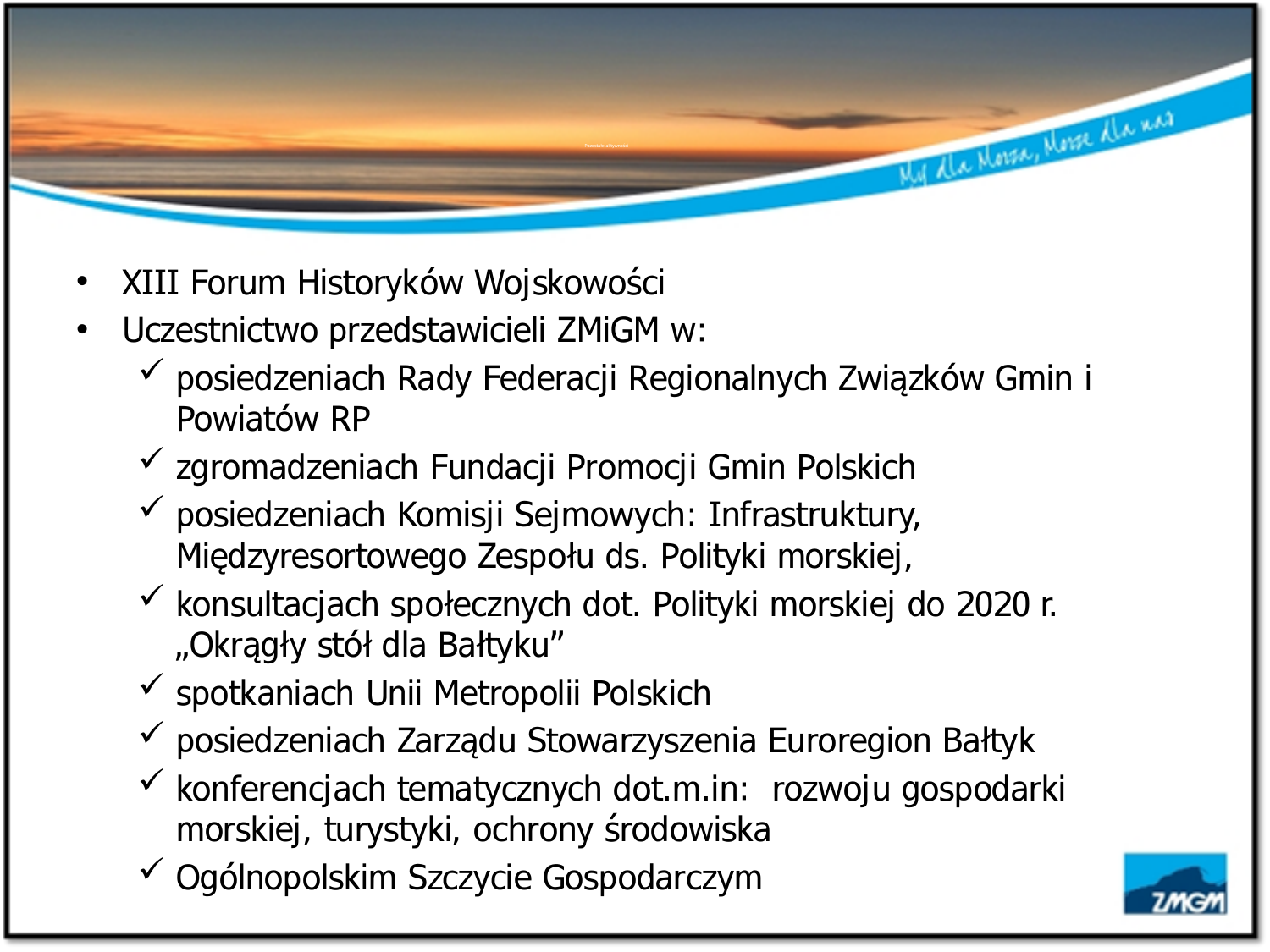

# Pozostałe aktywności

XIII Forum Historyków Wojskowości
Uczestnictwo przedstawicieli ZMiGM w:
posiedzeniach Rady Federacji Regionalnych Związków Gmin i Powiatów RP
zgromadzeniach Fundacji Promocji Gmin Polskich
posiedzeniach Komisji Sejmowych: Infrastruktury,  Międzyresortowego Zespołu ds. Polityki morskiej,
konsultacjach społecznych dot. Polityki morskiej do 2020 r. „Okrągły stół dla Bałtyku”
spotkaniach Unii Metropolii Polskich
posiedzeniach Zarządu Stowarzyszenia Euroregion Bałtyk
konferencjach tematycznych dot.m.in:  rozwoju gospodarki morskiej, turystyki, ochrony środowiska
Ogólnopolskim Szczycie Gospodarczym